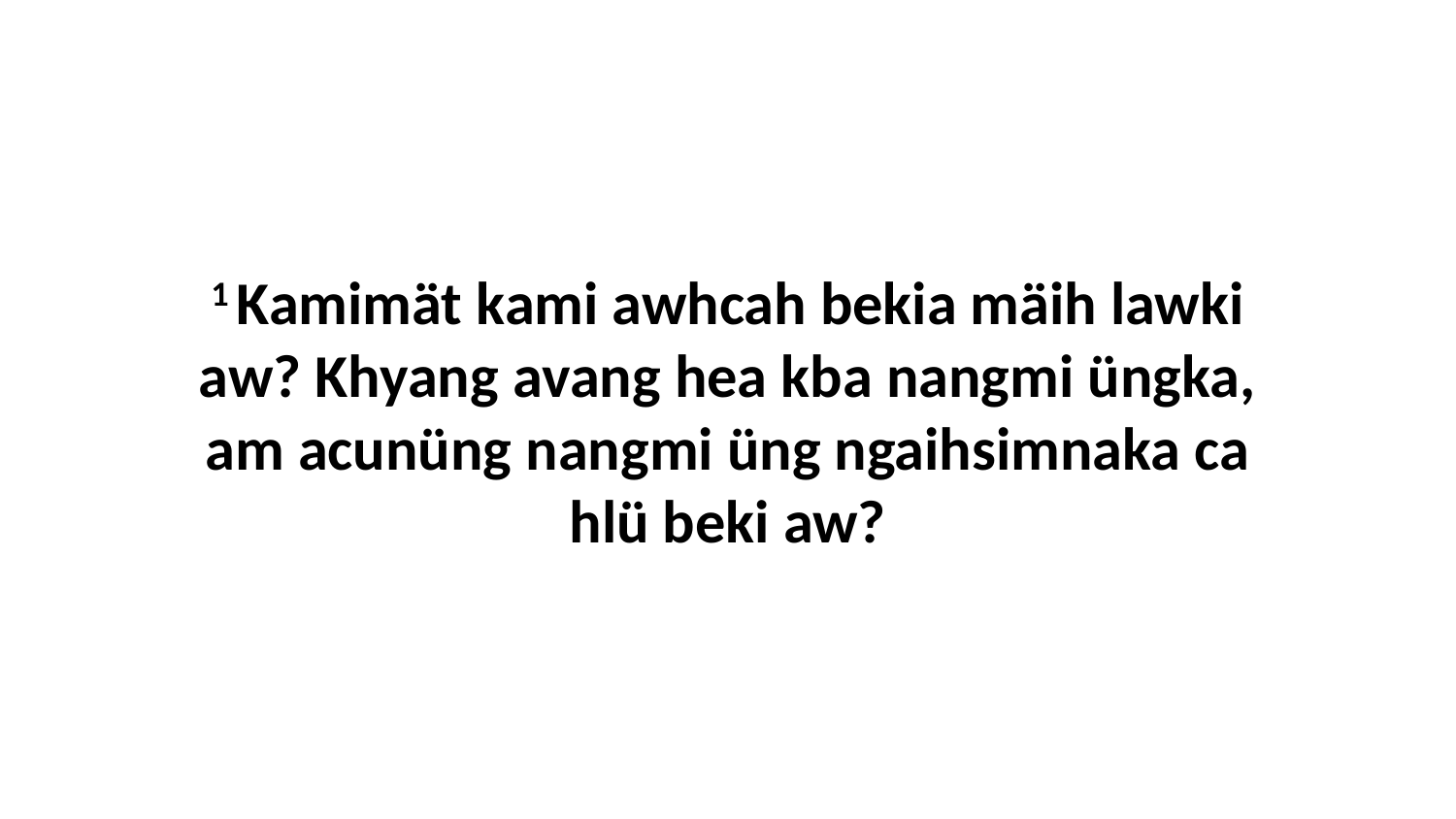

1 Kamimät kami awhcah bekia mäih lawki aw? Khyang avang hea kba nangmi üngka, am acunüng nangmi üng ngaihsimnaka ca hlü beki aw?